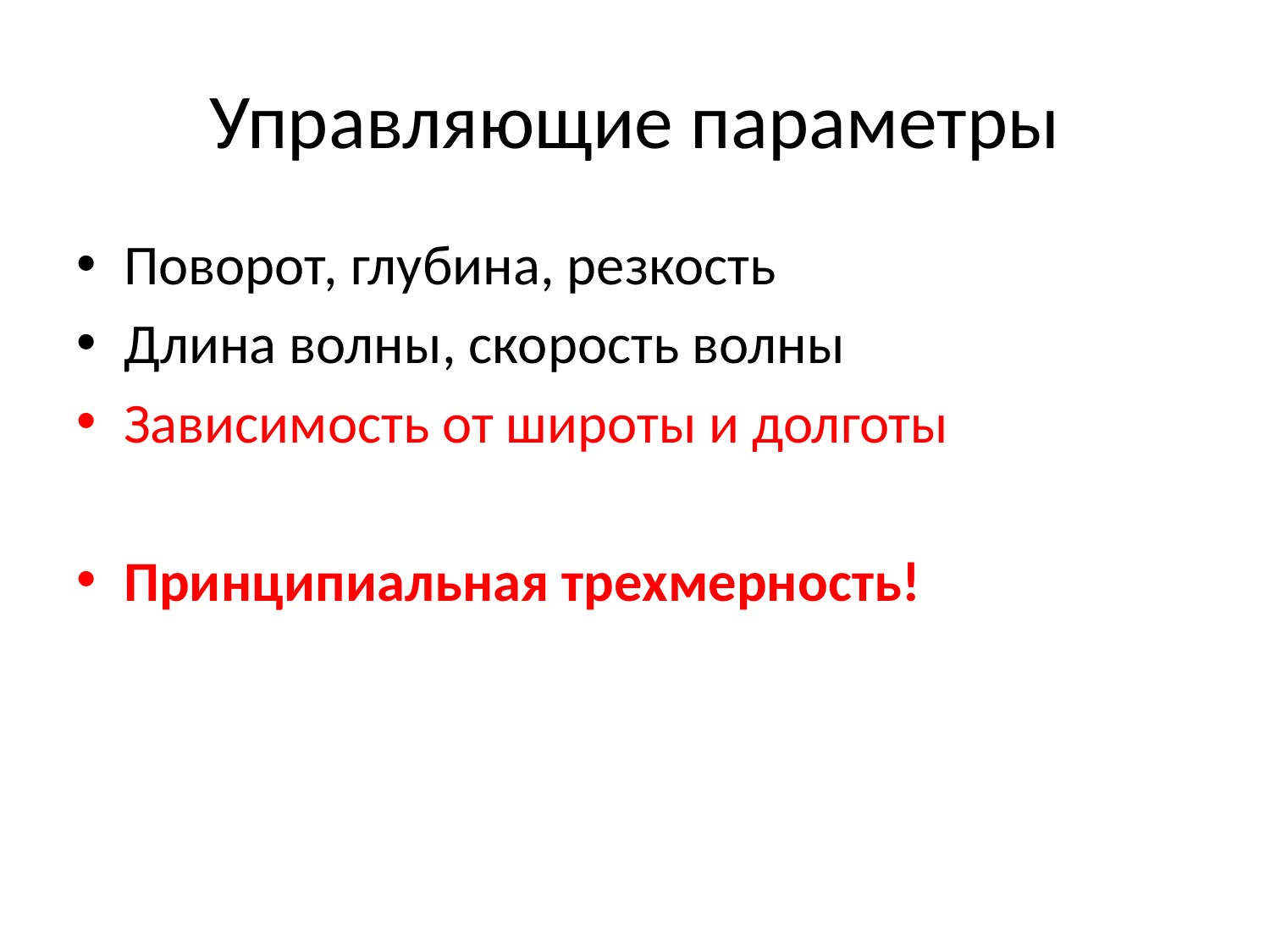

# Управляющие параметры
Поворот, глубина, резкость
Длина волны, скорость волны
Зависимость от широты и долготы

Принципиальная трехмерность!